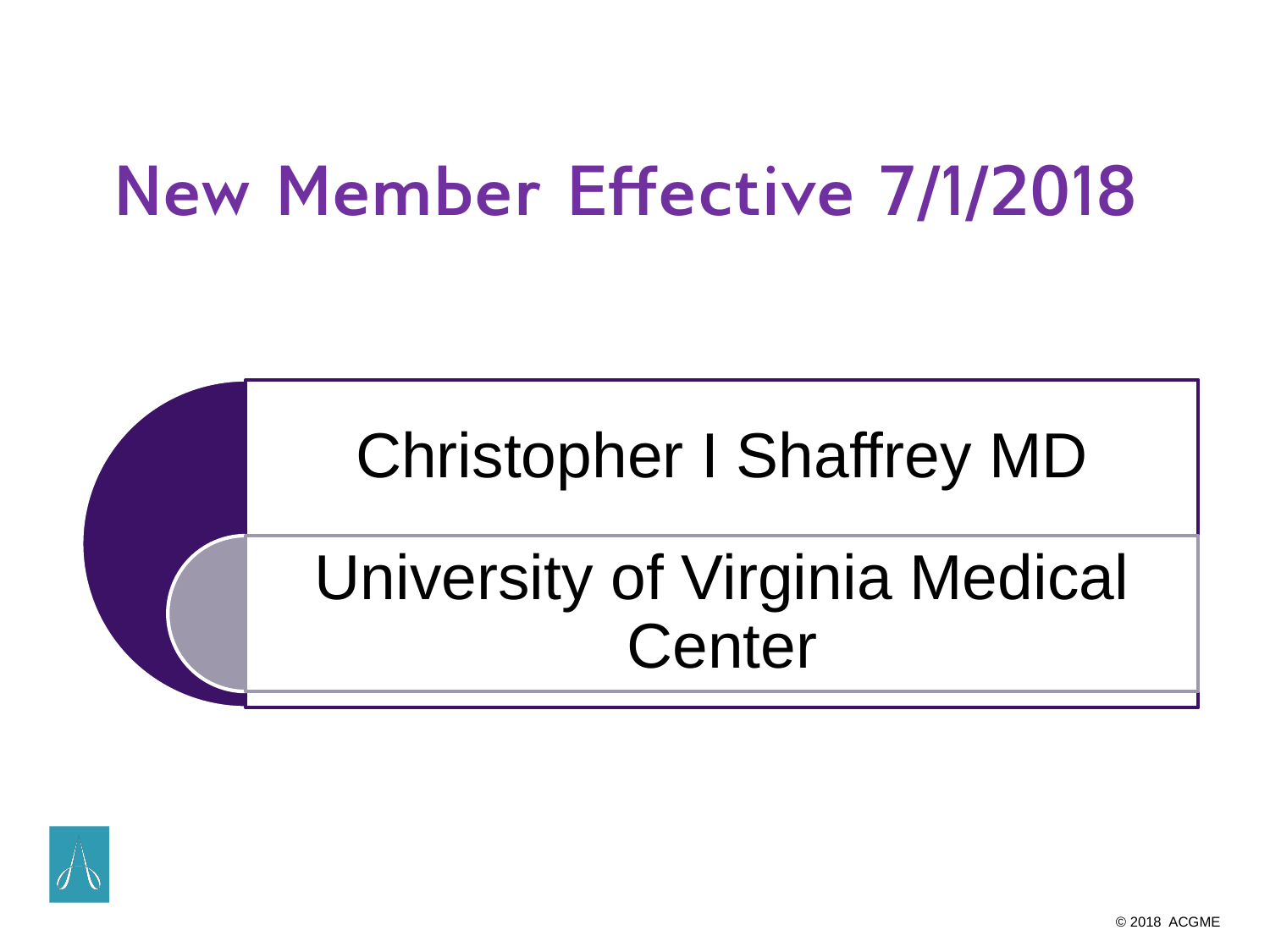

New Member Effective 7/1/2018
Christopher I Shaffrey MD
University of Virginia Medical Center